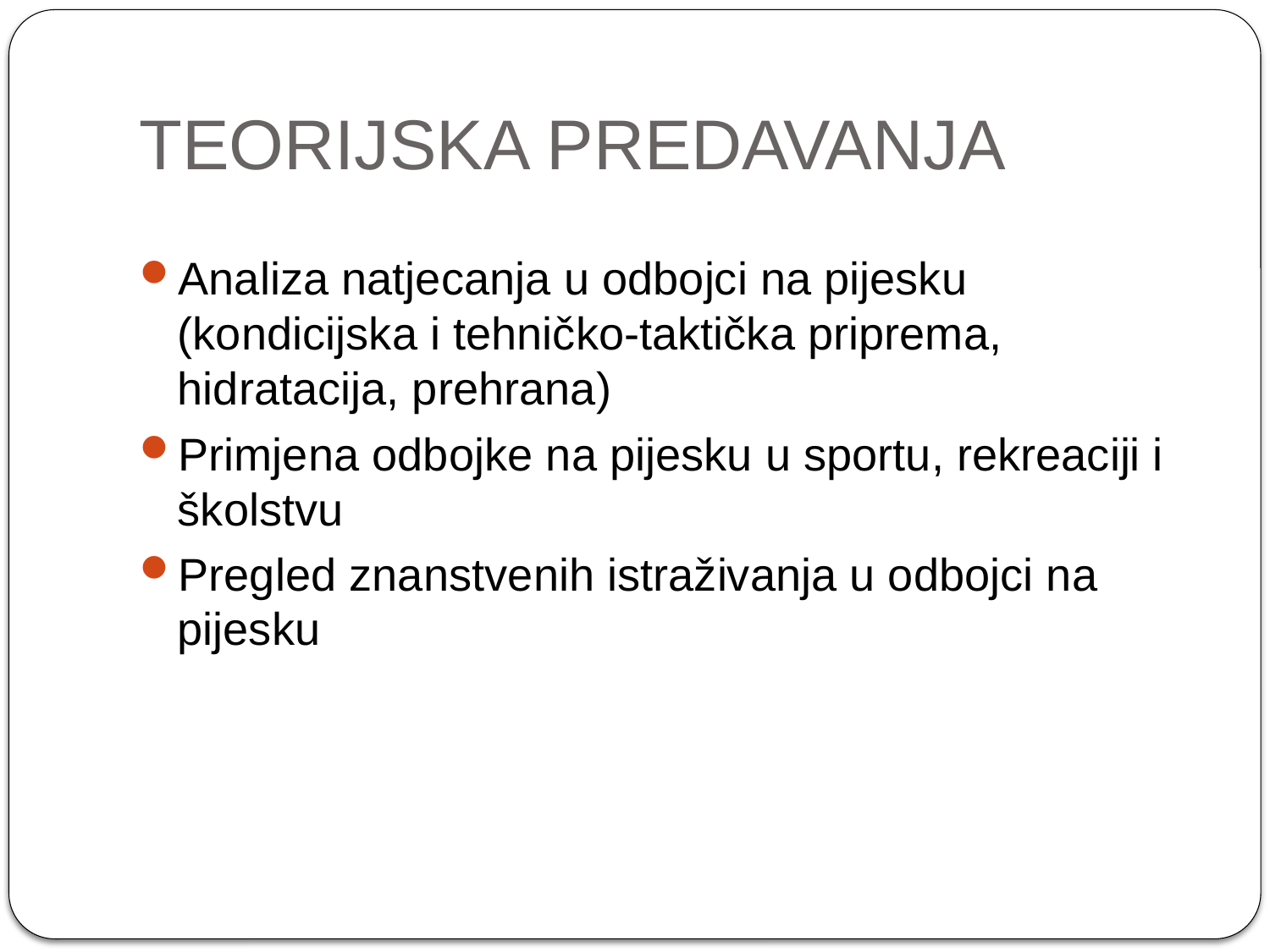

# TEORIJSKA PREDAVANJA
Analiza natjecanja u odbojci na pijesku (kondicijska i tehničko-taktička priprema, hidratacija, prehrana)
Primjena odbojke na pijesku u sportu, rekreaciji i školstvu
Pregled znanstvenih istraživanja u odbojci na pijesku